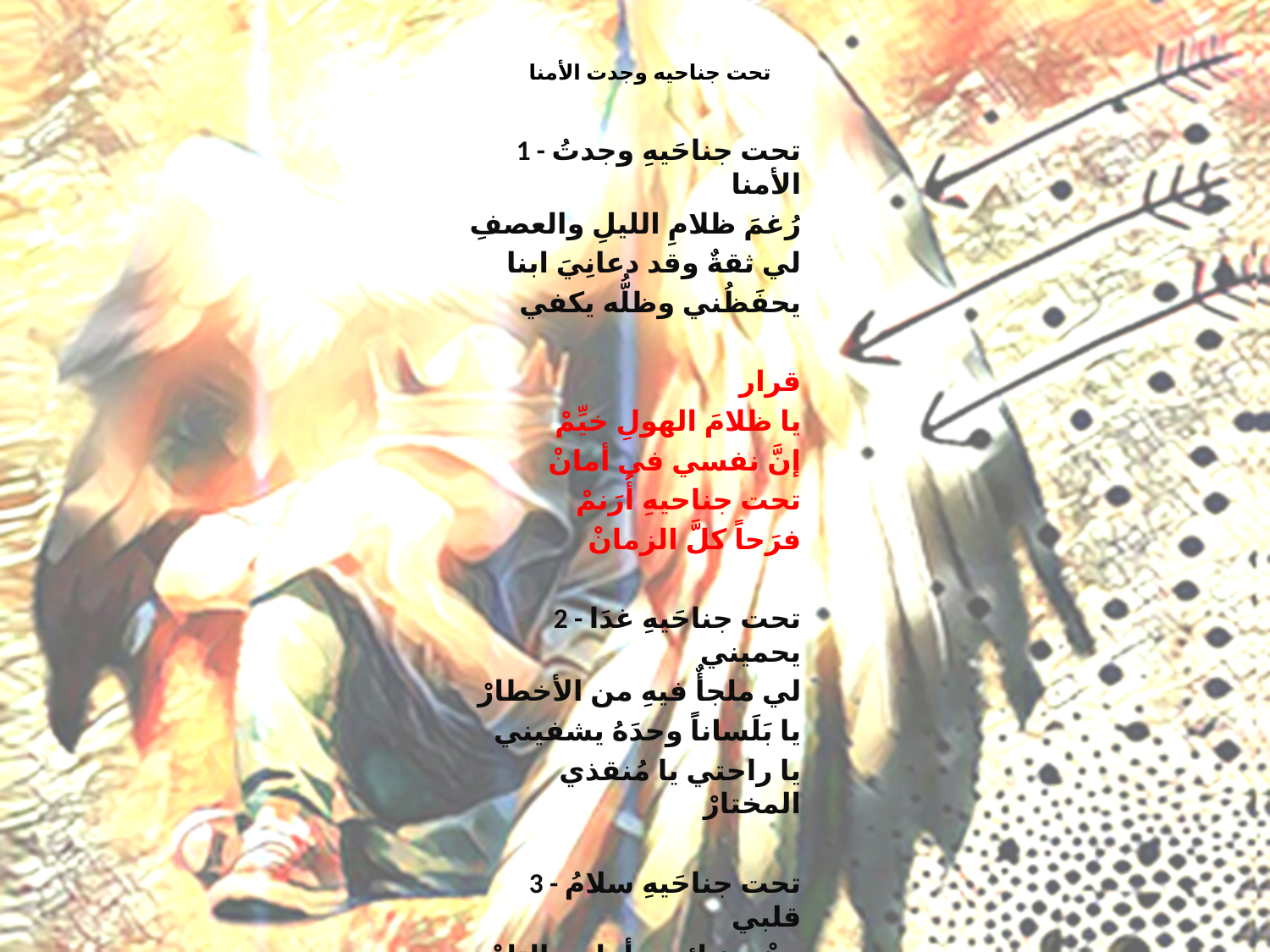

# تحت جناحيه وجدت الأمنا
1 - تحت جناحَيهِ وجدتُ الأمنا
رُغمَ ظلامِ الليلِ والعصفِ
لي ثقةٌ وقد دعانِيَ ابنا
يحفَظُني وظلُّه يكفي

قرار
يا ظلامَ الهولِ خيِّمْ
إنَّ نفسي في أمانْ
تحت جناحيهِ أُرَنمْ
فرَحاً كلَّ الزمانْ

2 - تحت جناحَيهِ غدَا يحميني
لي ملجأٌ فيهِ من الأخطارْ
يا بَلَساناً وحدَهُ يشفيني
يا راحتي يا مُنقذي المختارْ

3 - تحت جناحَيهِ سلامُ قلبي
وهْو هنائي وأماني التامْ
سعادتي مضمونةُ بالربِّ
إذ مات عني ولأجلي قامْ